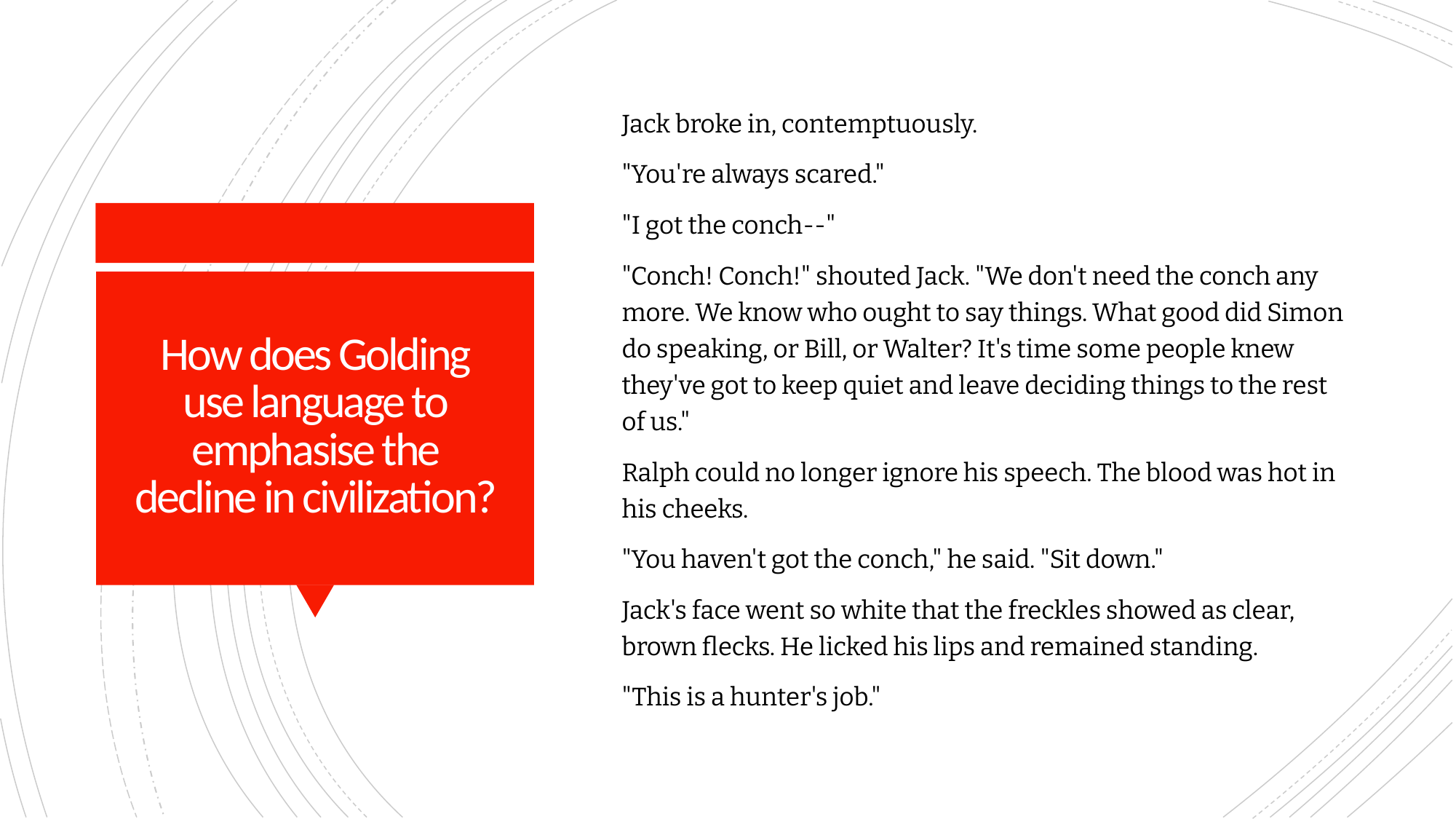

Jack broke in, contemptuously.
"You're always scared."
"I got the conch--"
"Conch! Conch!" shouted Jack. "We don't need the conch any more. We know who ought to say things. What good did Simon do speaking, or Bill, or Walter? It's time some people knew they've got to keep quiet and leave deciding things to the rest of us."
Ralph could no longer ignore his speech. The blood was hot in his cheeks.
"You haven't got the conch," he said. "Sit down."
Jack's face went so white that the freckles showed as clear, brown flecks. He licked his lips and remained standing.
"This is a hunter's job."

# How does Golding use language to emphasise the decline in civilization?